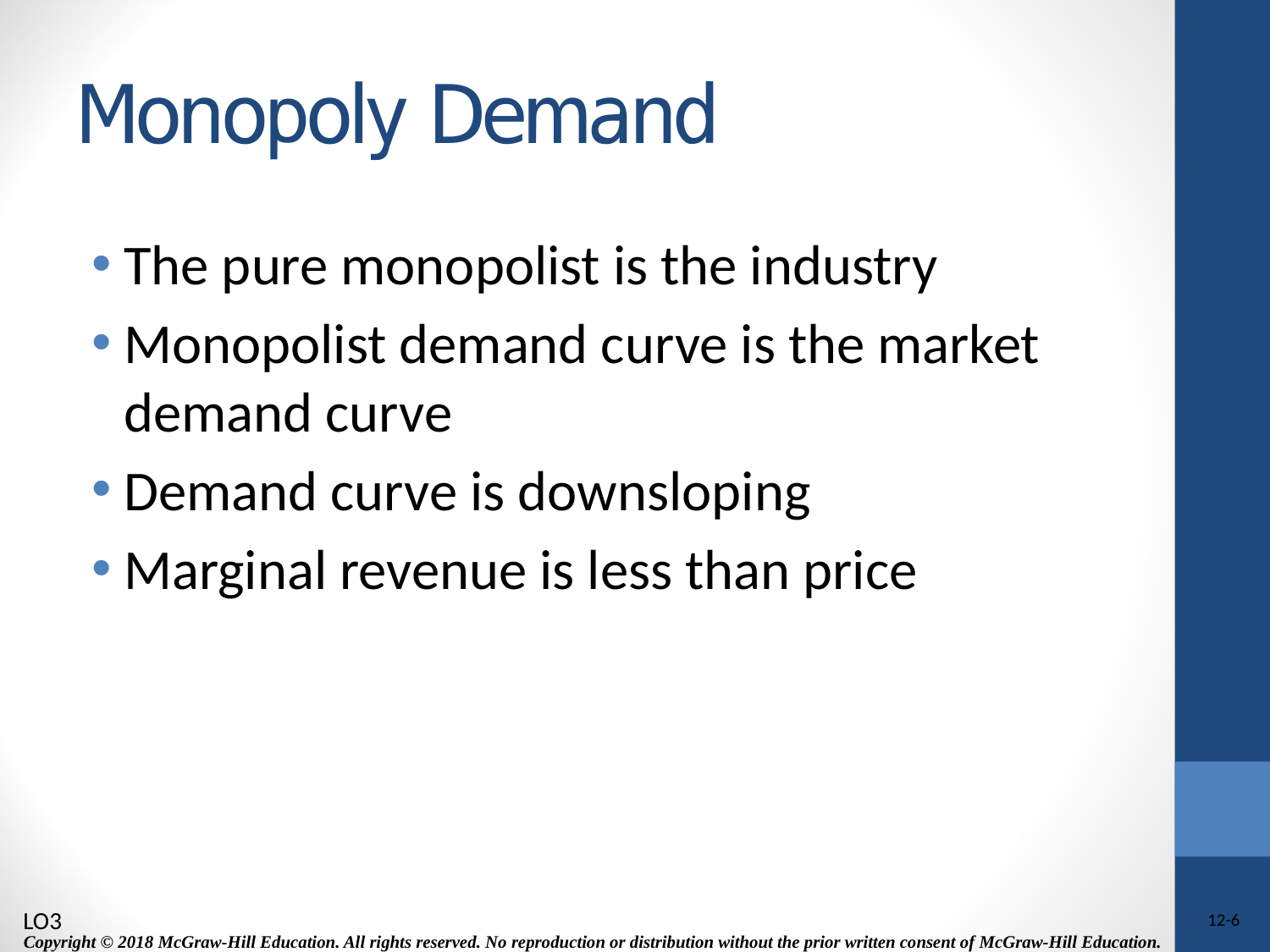

# Monopoly Demand
The pure monopolist is the industry
Monopolist demand curve is the market demand curve
Demand curve is downsloping
Marginal revenue is less than price
LO3